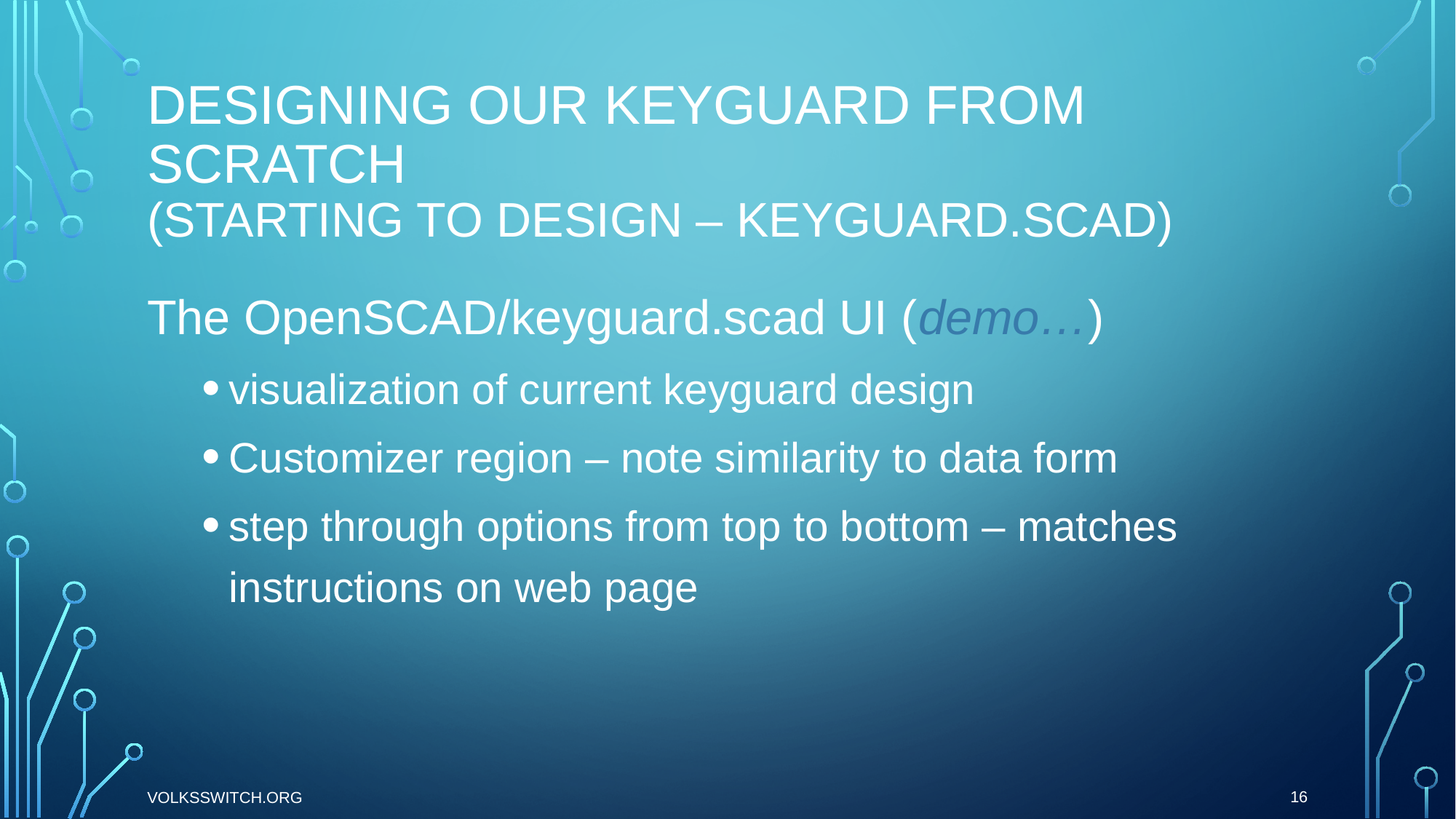

# Designing our keyguard from scratch (starting to design – Keyguard.scad)
The OpenSCAD/keyguard.scad UI (demo…)
visualization of current keyguard design
Customizer region – note similarity to data form
step through options from top to bottom – matches instructions on web page
16
Volksswitch.org